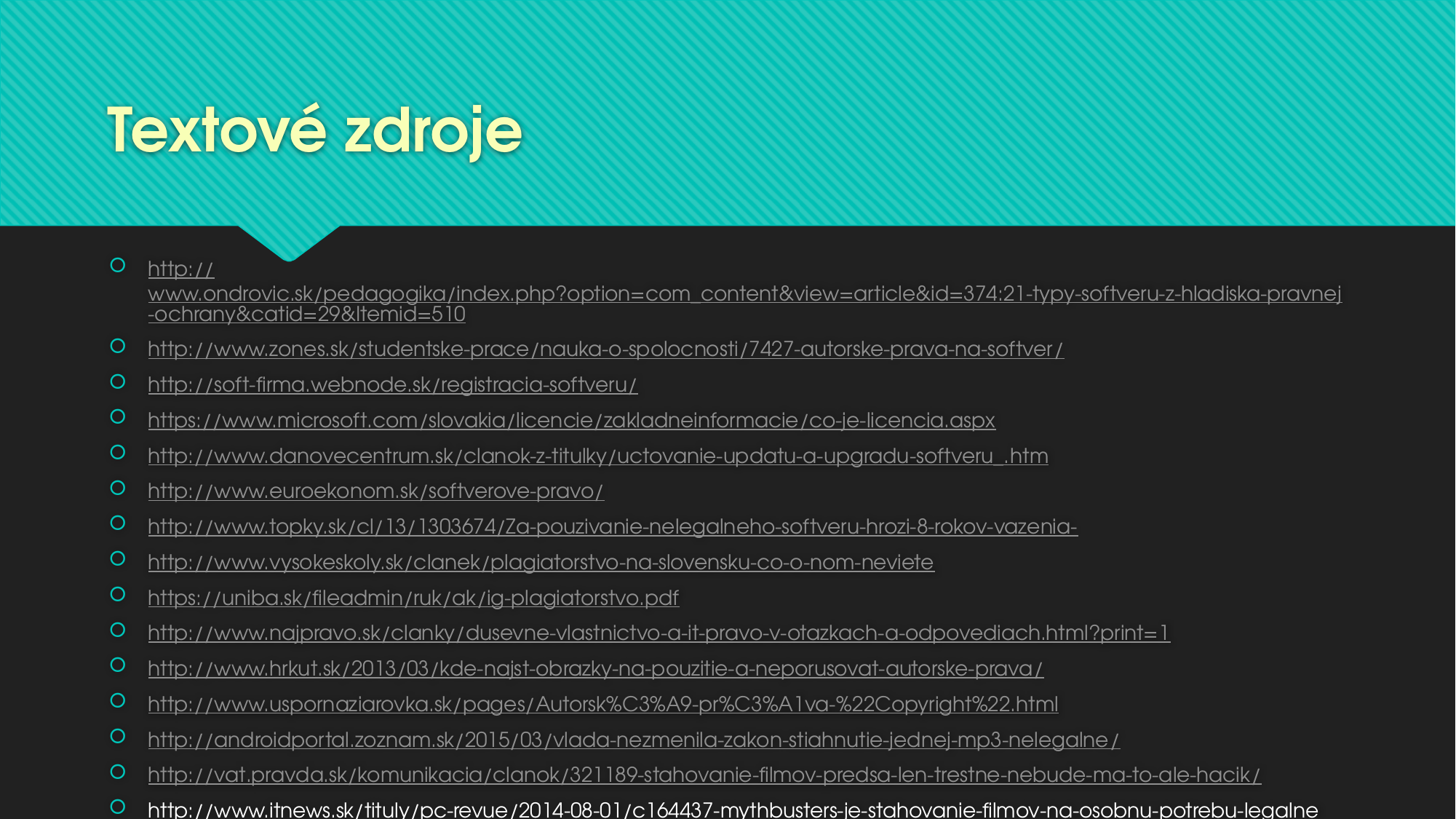

# Textové zdroje
http://www.ondrovic.sk/pedagogika/index.php?option=com_content&view=article&id=374:21-typy-softveru-z-hladiska-pravnej-ochrany&catid=29&Itemid=510
http://www.zones.sk/studentske-prace/nauka-o-spolocnosti/7427-autorske-prava-na-softver/
http://soft-firma.webnode.sk/registracia-softveru/
https://www.microsoft.com/slovakia/licencie/zakladneinformacie/co-je-licencia.aspx
http://www.danovecentrum.sk/clanok-z-titulky/uctovanie-updatu-a-upgradu-softveru_.htm
http://www.euroekonom.sk/softverove-pravo/
http://www.topky.sk/cl/13/1303674/Za-pouzivanie-nelegalneho-softveru-hrozi-8-rokov-vazenia-
http://www.vysokeskoly.sk/clanek/plagiatorstvo-na-slovensku-co-o-nom-neviete
https://uniba.sk/fileadmin/ruk/ak/ig-plagiatorstvo.pdf
http://www.najpravo.sk/clanky/dusevne-vlastnictvo-a-it-pravo-v-otazkach-a-odpovediach.html?print=1
http://www.hrkut.sk/2013/03/kde-najst-obrazky-na-pouzitie-a-neporusovat-autorske-prava/
http://www.uspornaziarovka.sk/pages/Autorsk%C3%A9-pr%C3%A1va-%22Copyright%22.html
http://androidportal.zoznam.sk/2015/03/vlada-nezmenila-zakon-stiahnutie-jednej-mp3-nelegalne/
http://vat.pravda.sk/komunikacia/clanok/321189-stahovanie-filmov-predsa-len-trestne-nebude-ma-to-ale-hacik/
http://www.itnews.sk/tituly/pc-revue/2014-08-01/c164437-mythbusters-je-stahovanie-filmov-na-osobnu-potrebu-legalne